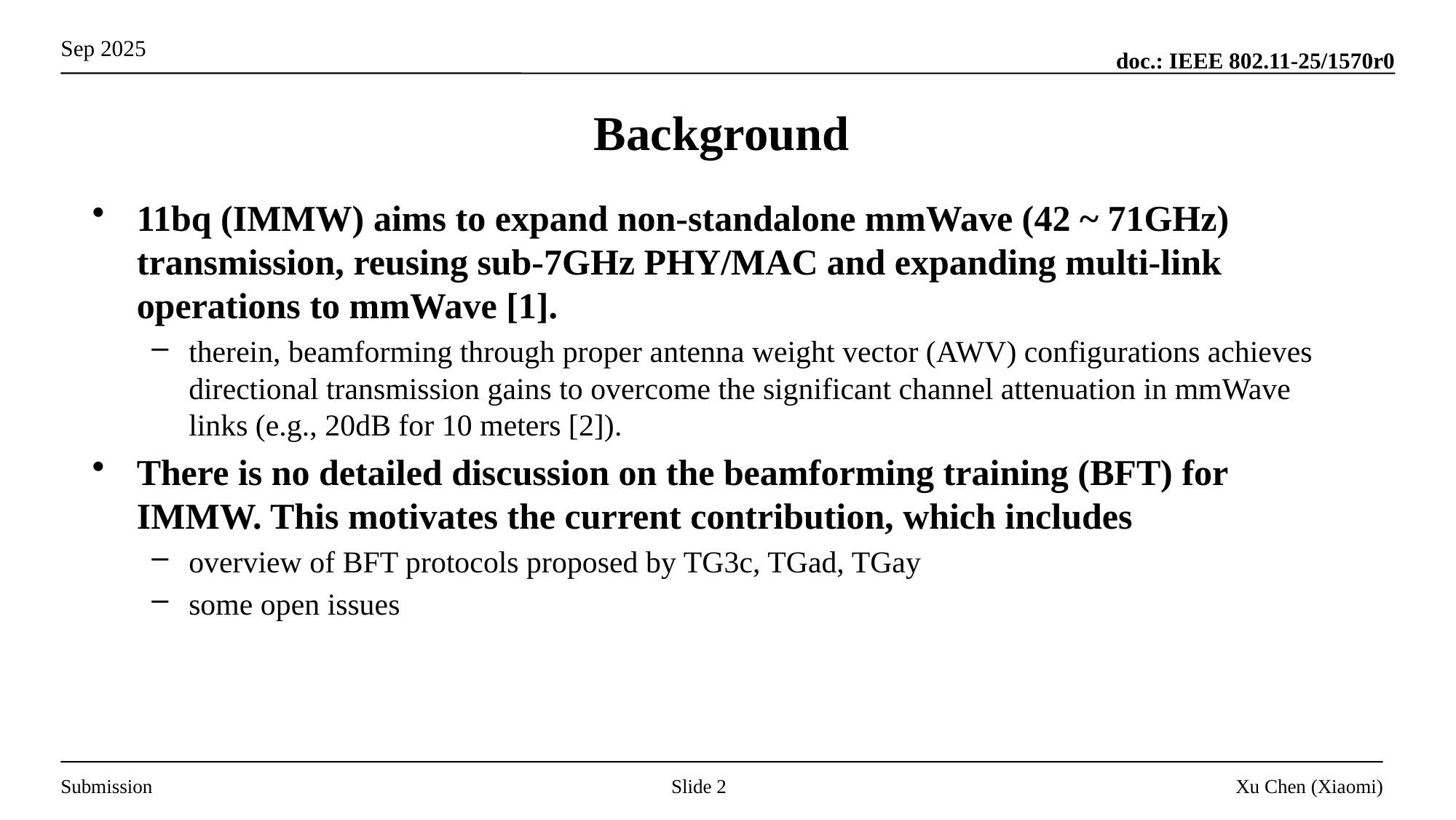

# Background
11bq (IMMW) aims to expand non-standalone mmWave (42 ~ 71GHz) transmission, reusing sub-7GHz PHY/MAC and expanding multi-link operations to mmWave [1].
therein, beamforming through proper antenna weight vector (AWV) configurations achieves directional transmission gains to overcome the significant channel attenuation in mmWave links (e.g., 20dB for 10 meters [2]).
There is no detailed discussion on the beamforming training (BFT) for IMMW. This motivates the current contribution, which includes
overview of BFT protocols proposed by TG3c, TGad, TGay
some open issues